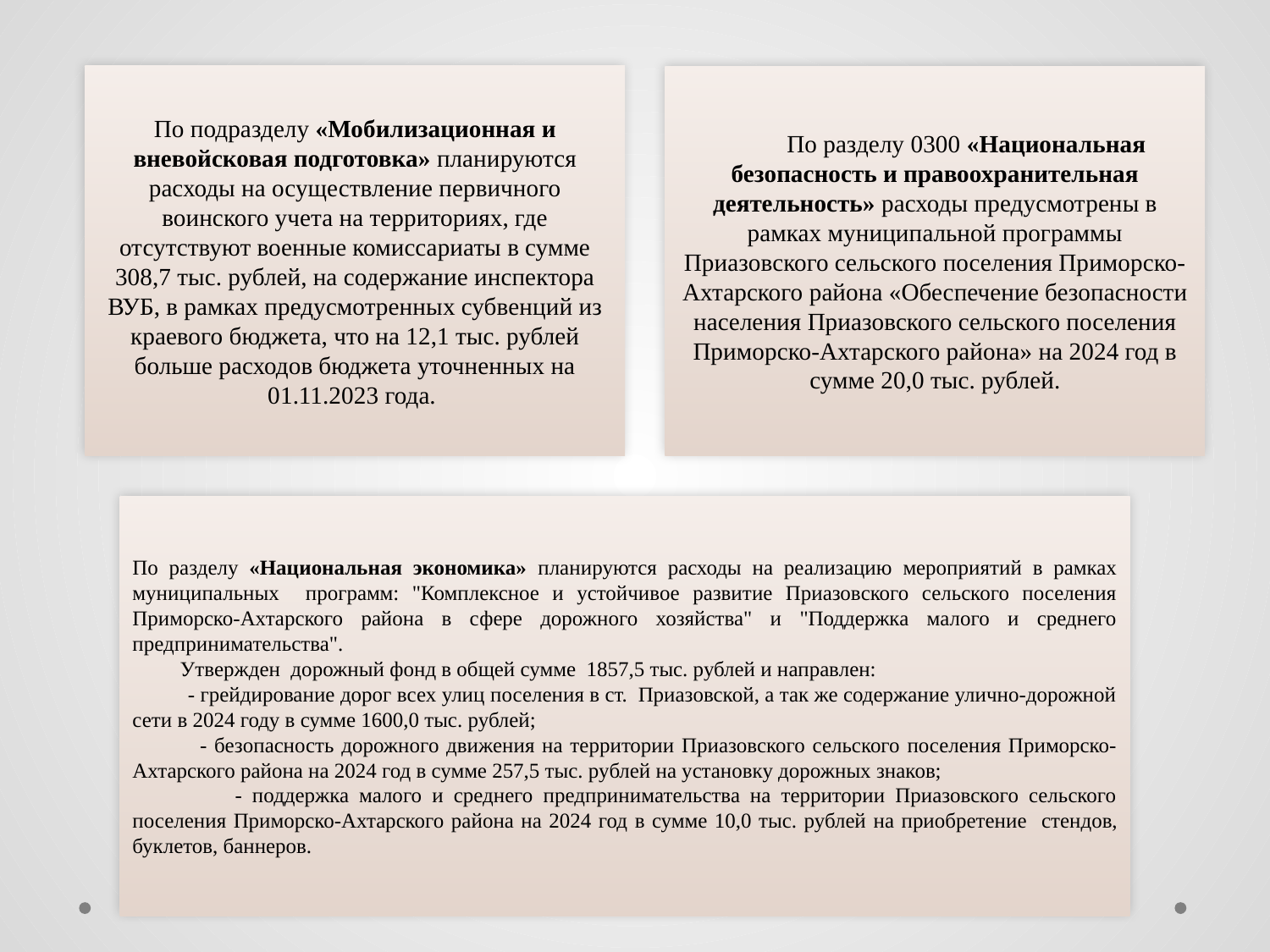

По подразделу «Мобилизационная и вневойсковая подготовка» планируются расходы на осуществление первичного воинского учета на территориях, где отсутствуют военные комиссариаты в сумме 308,7 тыс. рублей, на содержание инспектора ВУБ, в рамках предусмотренных субвенций из краевого бюджета, что на 12,1 тыс. рублей больше расходов бюджета уточненных на 01.11.2023 года.
По разделу 0300 «Национальная безопасность и правоохранительная деятельность» расходы предусмотрены в рамках муниципальной программы Приазовского сельского поселения Приморско-Ахтарского района «Обеспечение безопасности населения Приазовского сельского поселения Приморско-Ахтарского района» на 2024 год в сумме 20,0 тыс. рублей.
По разделу «Национальная экономика» планируются расходы на реализацию мероприятий в рамках муниципальных  программ: "Комплексное и устойчивое развитие Приазовского сельского поселения Приморско-Ахтарского района в сфере дорожного хозяйства" и "Поддержка малого и среднего предпринимательства".
         Утвержден  дорожный фонд в общей сумме  1857,5 тыс. рублей и направлен:
          - грейдирование дорог всех улиц поселения в ст.  Приазовской, а так же содержание улично-дорожной сети в 2024 году в сумме 1600,0 тыс. рублей;
         - безопасность дорожного движения на территории Приазовского сельского поселения Приморско-Ахтарского района на 2024 год в сумме 257,5 тыс. рублей на установку дорожных знаков;
          - поддержка малого и среднего предпринимательства на территории Приазовского сельского поселения Приморско-Ахтарского района на 2024 год в сумме 10,0 тыс. рублей на приобретение  стендов, буклетов, баннеров.